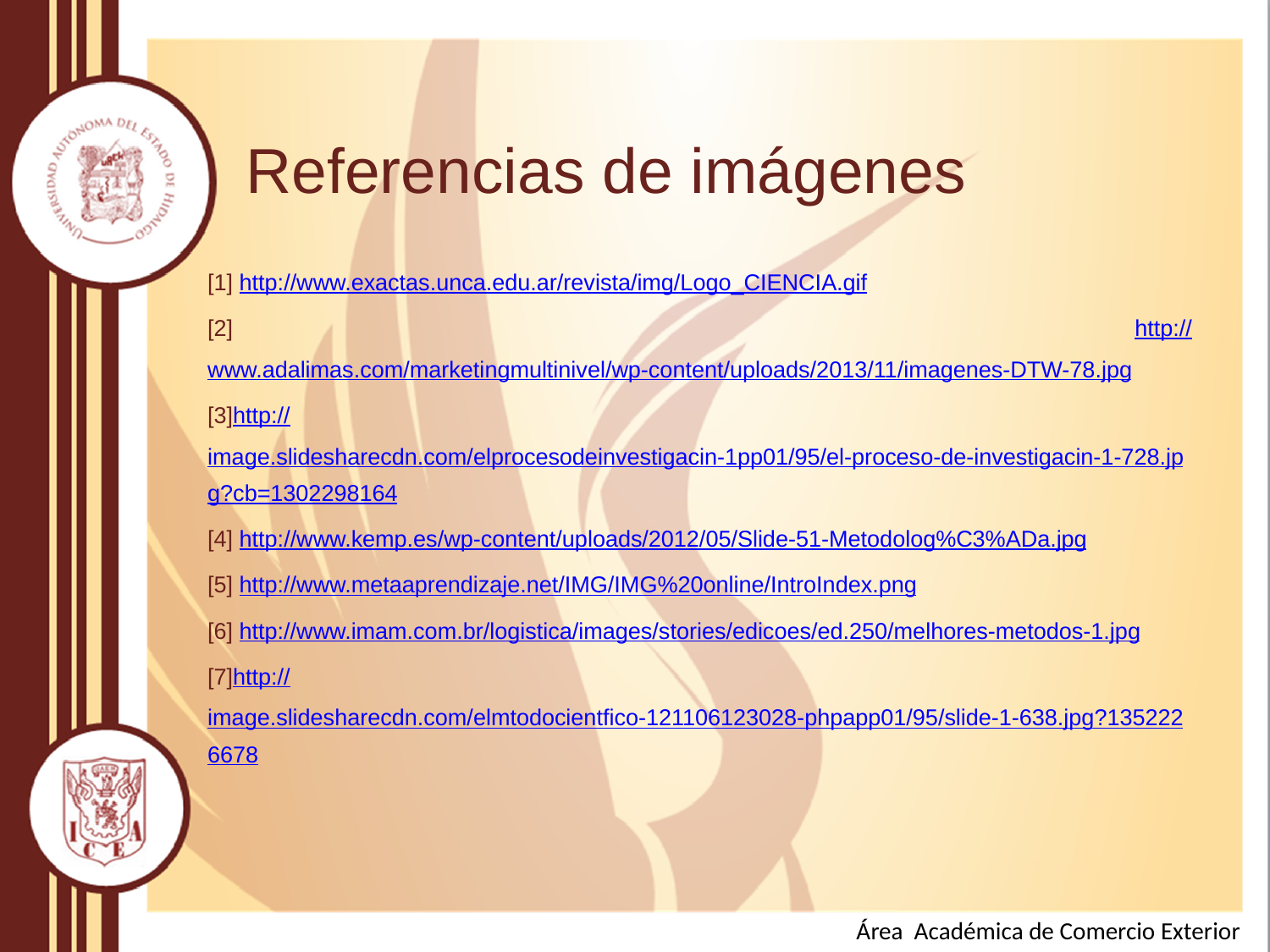

# Referencias de imágenes
[1] http://www.exactas.unca.edu.ar/revista/img/Logo_CIENCIA.gif
[2] http://www.adalimas.com/marketingmultinivel/wp-content/uploads/2013/11/imagenes-DTW-78.jpg
[3]http://image.slidesharecdn.com/elprocesodeinvestigacin-1pp01/95/el-proceso-de-investigacin-1-728.jpg?cb=1302298164
[4] http://www.kemp.es/wp-content/uploads/2012/05/Slide-51-Metodolog%C3%ADa.jpg
[5] http://www.metaaprendizaje.net/IMG/IMG%20online/IntroIndex.png
[6] http://www.imam.com.br/logistica/images/stories/edicoes/ed.250/melhores-metodos-1.jpg
[7]http://image.slidesharecdn.com/elmtodocientfico-121106123028-phpapp01/95/slide-1-638.jpg?1352226678

Área  Académica de Comercio Exterior